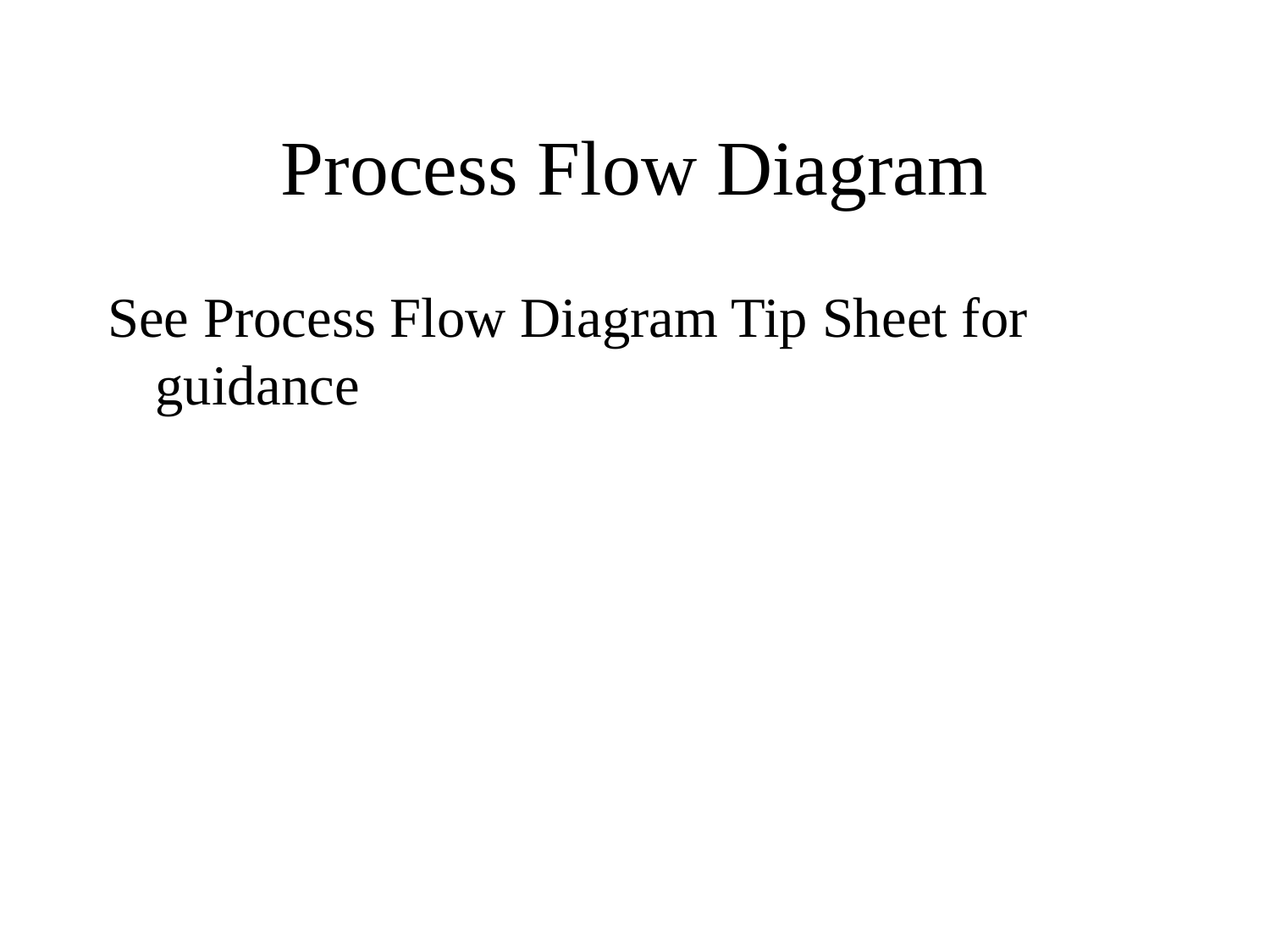

# Process Flow Diagram
See Process Flow Diagram Tip Sheet for guidance